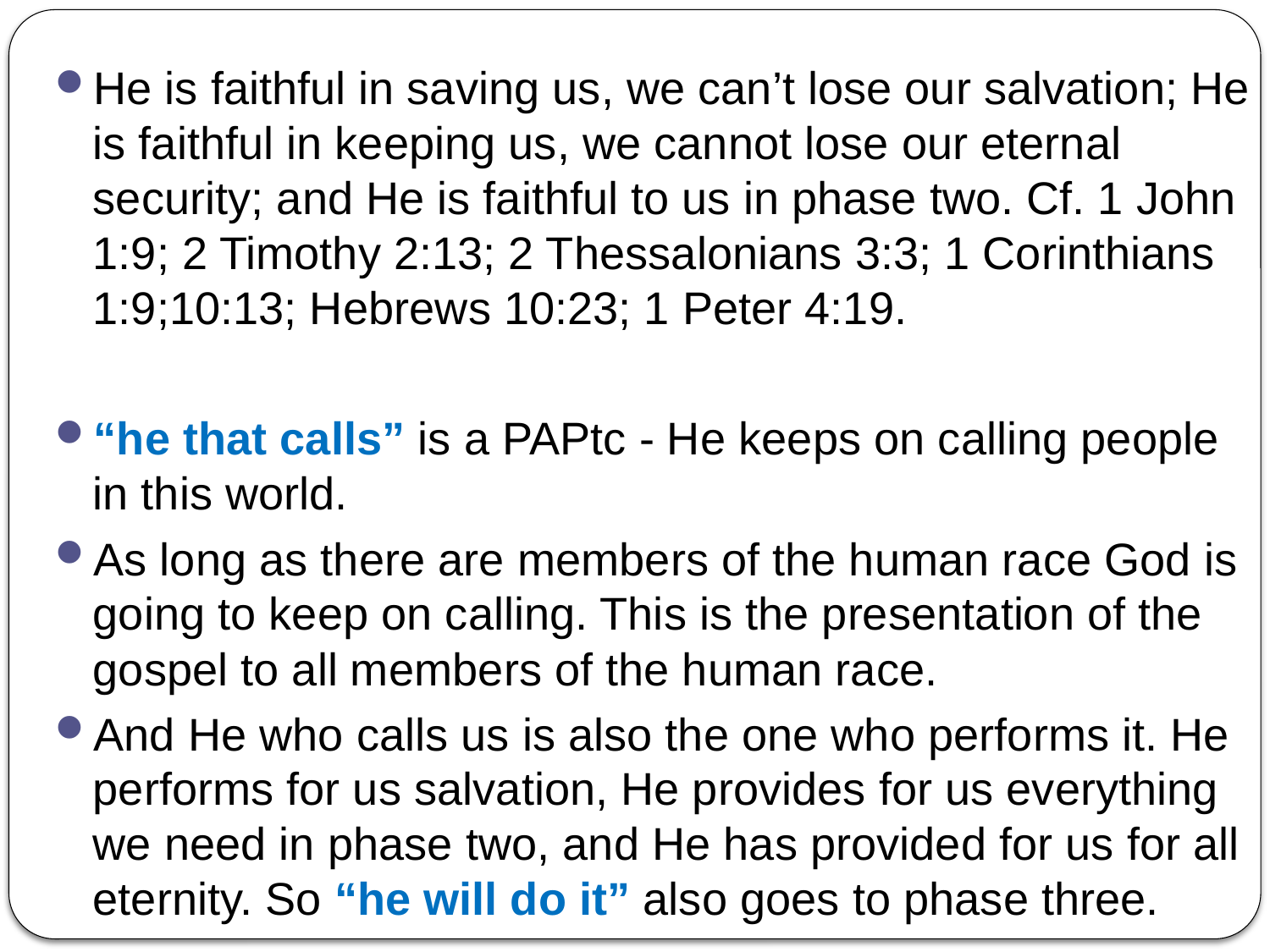

He is faithful in saving us, we can’t lose our salvation; He is faithful in keeping us, we cannot lose our eternal security; and He is faithful to us in phase two. Cf. 1 John 1:9; 2 Timothy 2:13; 2 Thessalonians 3:3; 1 Corinthians 1:9;10:13; Hebrews 10:23; 1 Peter 4:19.

“he that calls” is a PAPtc - He keeps on calling people in this world.
As long as there are members of the human race God is going to keep on calling. This is the presentation of the gospel to all members of the human race.
And He who calls us is also the one who performs it. He performs for us salvation, He provides for us everything we need in phase two, and He has provided for us for all eternity. So “he will do it” also goes to phase three.